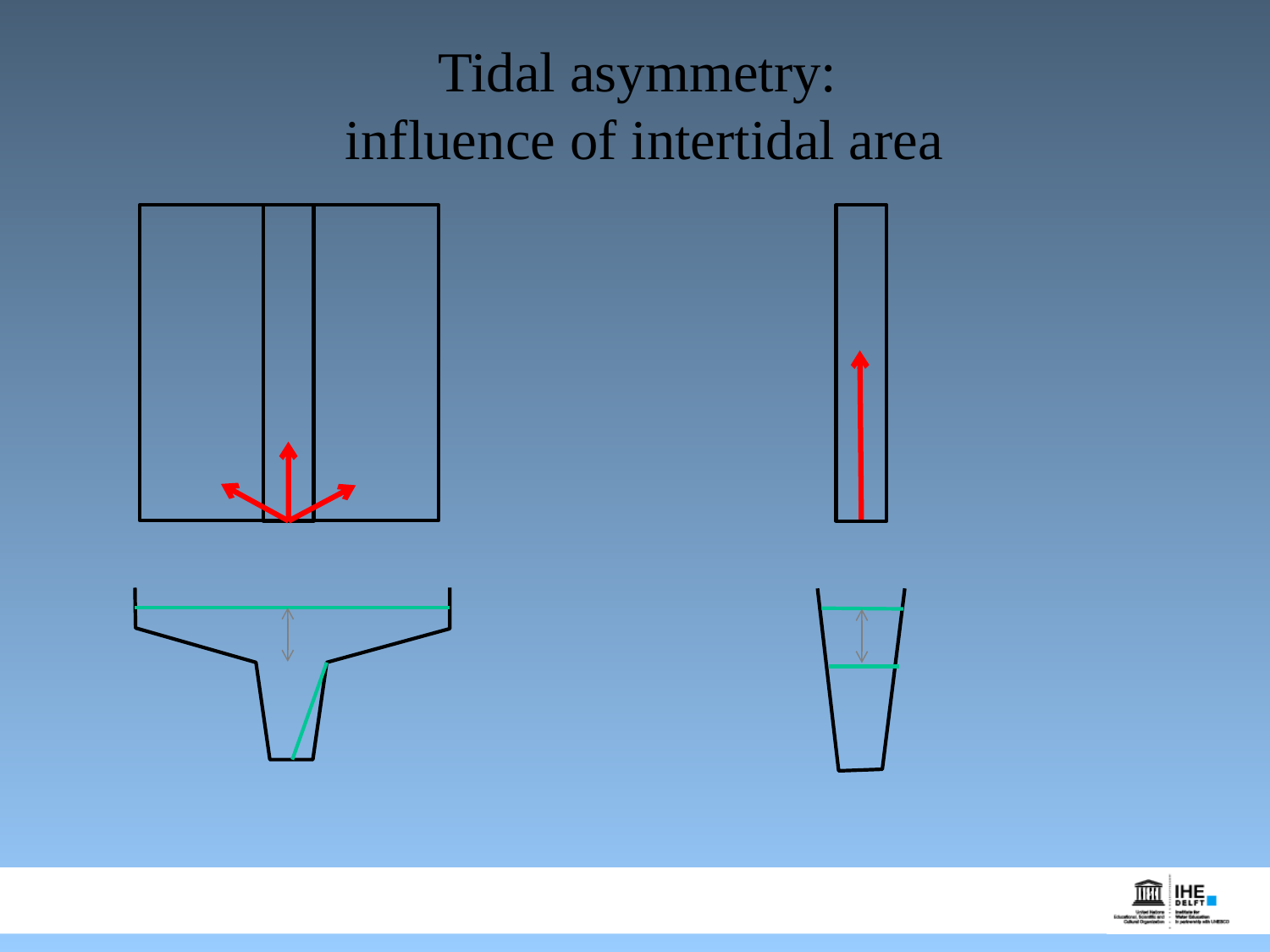

# Tidal asymmetry: influence of intertidal area